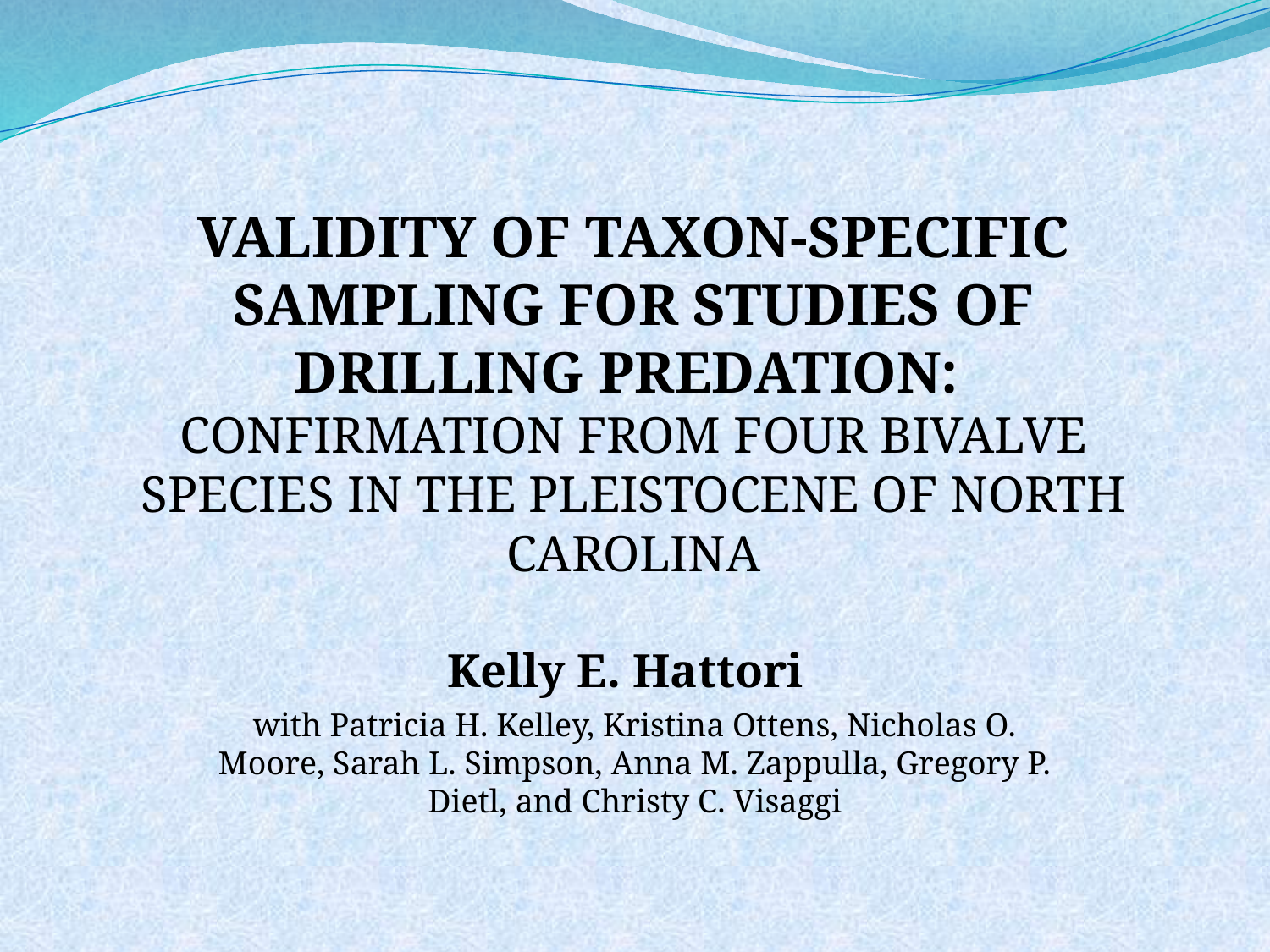

# VALIDITY OF TAXON-SPECIFIC SAMPLING FOR STUDIES OF DRILLING PREDATION: CONFIRMATION FROM FOUR BIVALVE SPECIES IN THE PLEISTOCENE OF NORTH CAROLINA

Kelly E. Hattori
with Patricia H. Kelley, Kristina Ottens, Nicholas O. Moore, Sarah L. Simpson, Anna M. Zappulla, Gregory P. Dietl, and Christy C. Visaggi